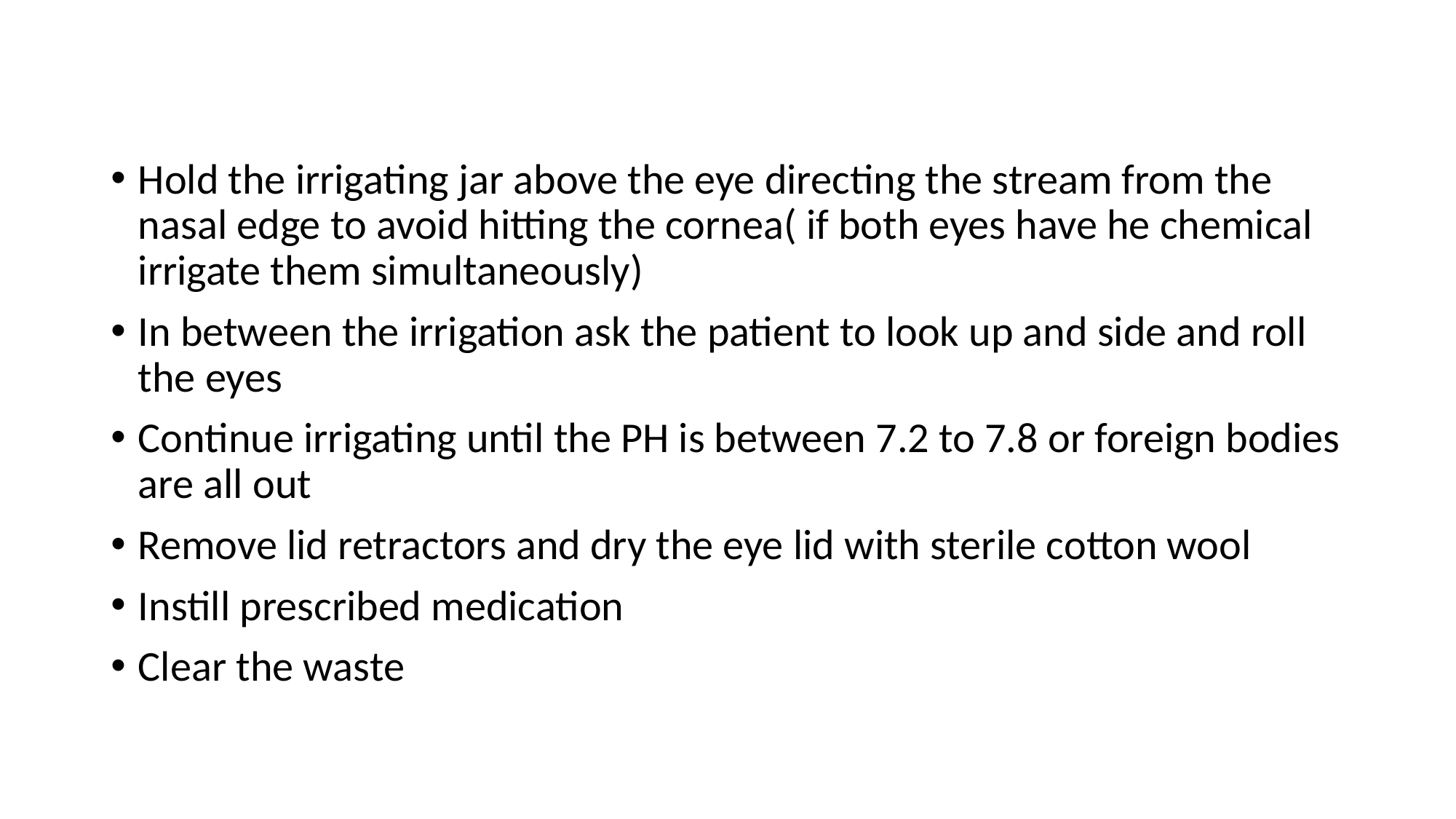

#
Hold the irrigating jar above the eye directing the stream from the nasal edge to avoid hitting the cornea( if both eyes have he chemical irrigate them simultaneously)
In between the irrigation ask the patient to look up and side and roll the eyes
Continue irrigating until the PH is between 7.2 to 7.8 or foreign bodies are all out
Remove lid retractors and dry the eye lid with sterile cotton wool
Instill prescribed medication
Clear the waste